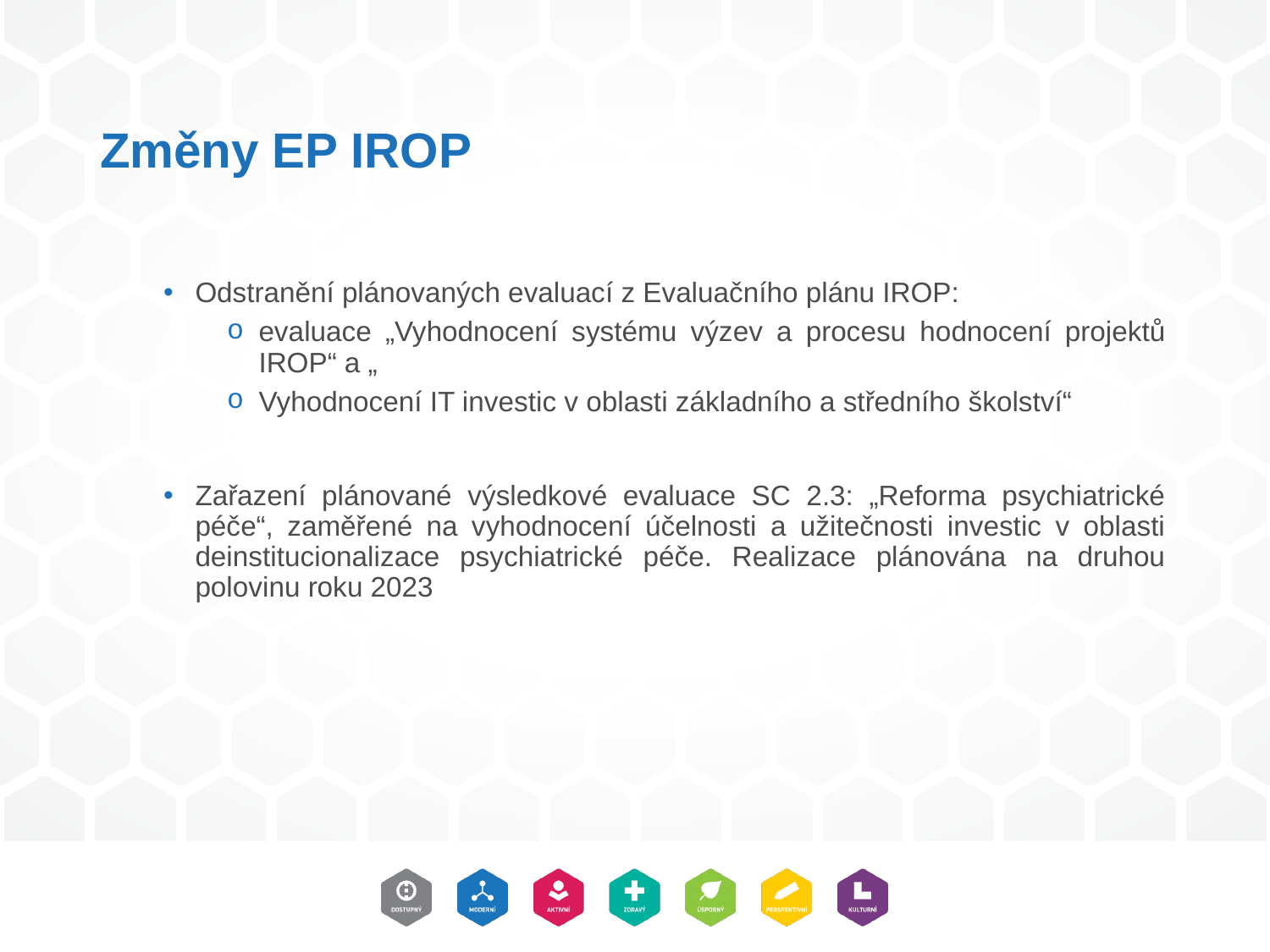

# Změny EP IROP
Odstranění plánovaných evaluací z Evaluačního plánu IROP:
evaluace „Vyhodnocení systému výzev a procesu hodnocení projektů IROP“ a „
Vyhodnocení IT investic v oblasti základního a středního školství“

Zařazení plánované výsledkové evaluace SC 2.3: „Reforma psychiatrické péče“, zaměřené na vyhodnocení účelnosti a užitečnosti investic v oblasti deinstitucionalizace psychiatrické péče. Realizace plánována na druhou polovinu roku 2023